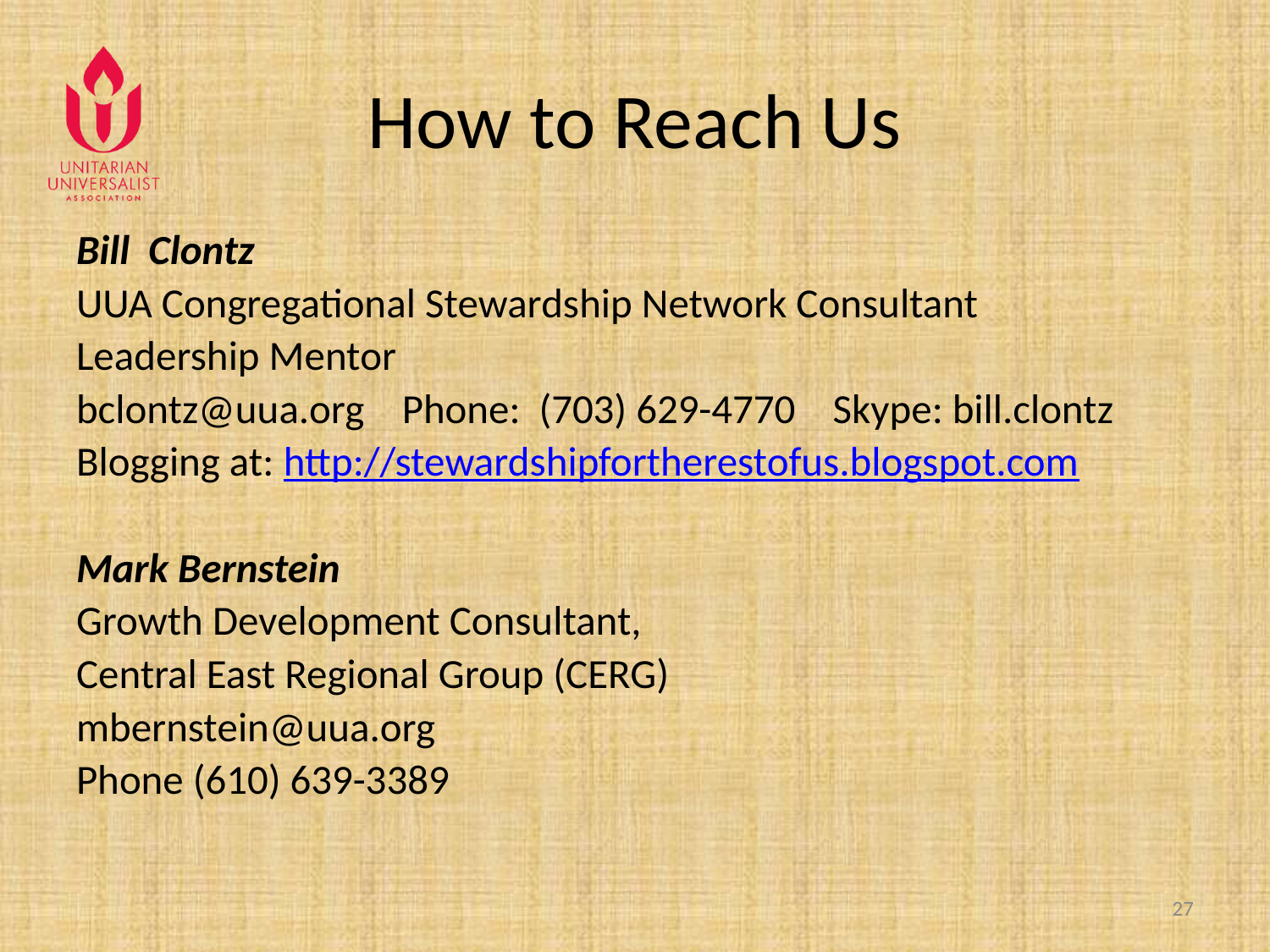

# How to Reach Us
Bill  Clontz
UUA Congregational Stewardship Network Consultant
Leadership Mentor
bclontz@uua.org    Phone:  (703) 629-4770    Skype: bill.clontz
Blogging at: http://stewardshipfortherestofus.blogspot.com

Mark Bernstein
Growth Development Consultant,
Central East Regional Group (CERG)
mbernstein@uua.org
Phone (610) 639-3389
27